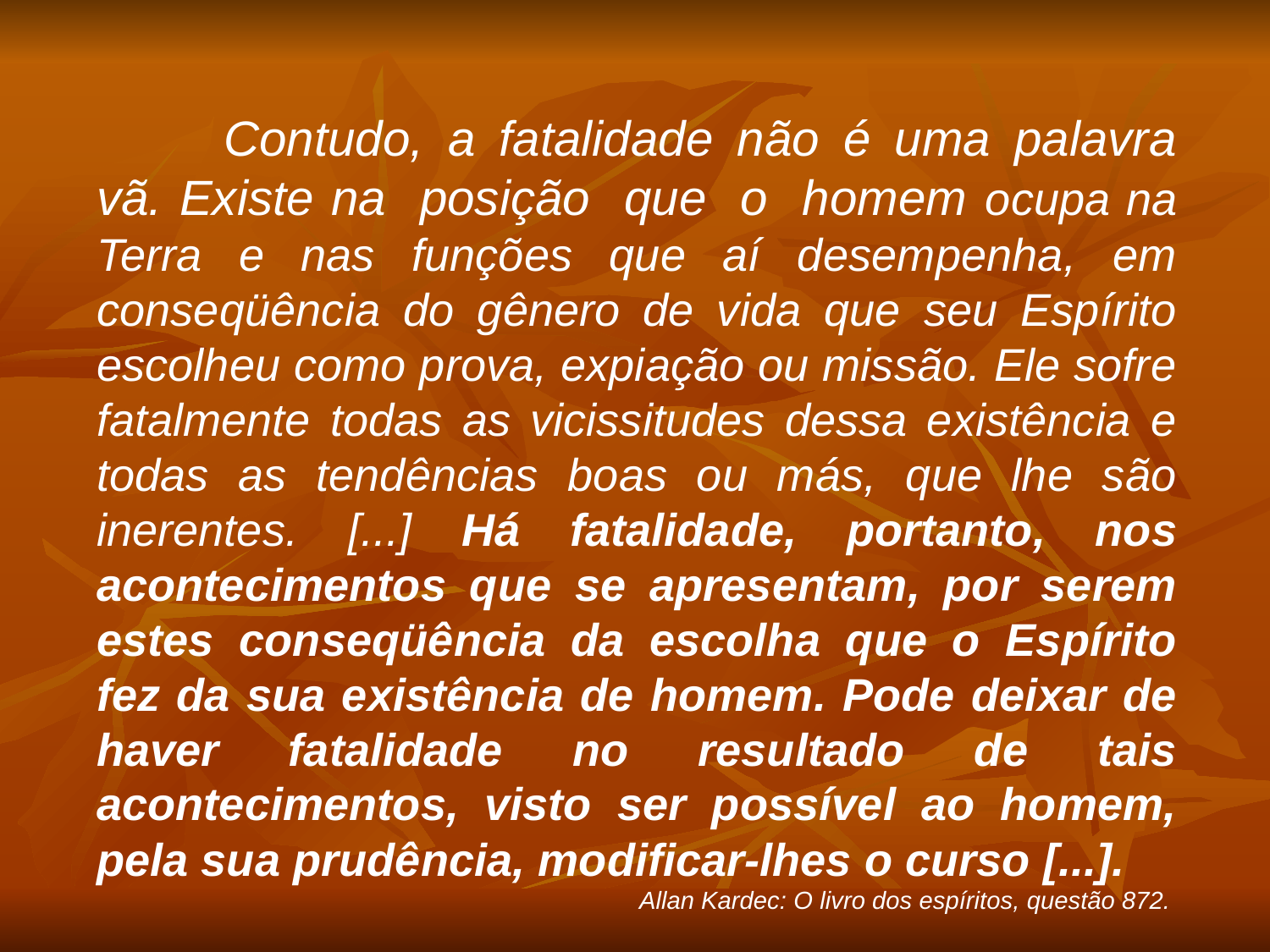

Contudo, a fatalidade não é uma palavra vã. Existe na  posição  que  o  homem ocupa na Terra e nas funções que aí desempenha, em conseqüência do gênero de vida que seu Espírito escolheu como prova, expiação ou missão. Ele sofre fatalmente todas as vicissitudes dessa existência e todas as tendências boas ou más, que lhe são inerentes. [...] Há fatalidade, portanto, nos acontecimentos que se apresentam, por serem estes conseqüência da escolha que o Espírito fez da sua existência de homem. Pode deixar de haver fatalidade no resultado de tais acontecimentos, visto ser possível ao homem, pela sua prudência, modificar-lhes o curso [...].
Allan Kardec: O livro dos espíritos, questão 872.